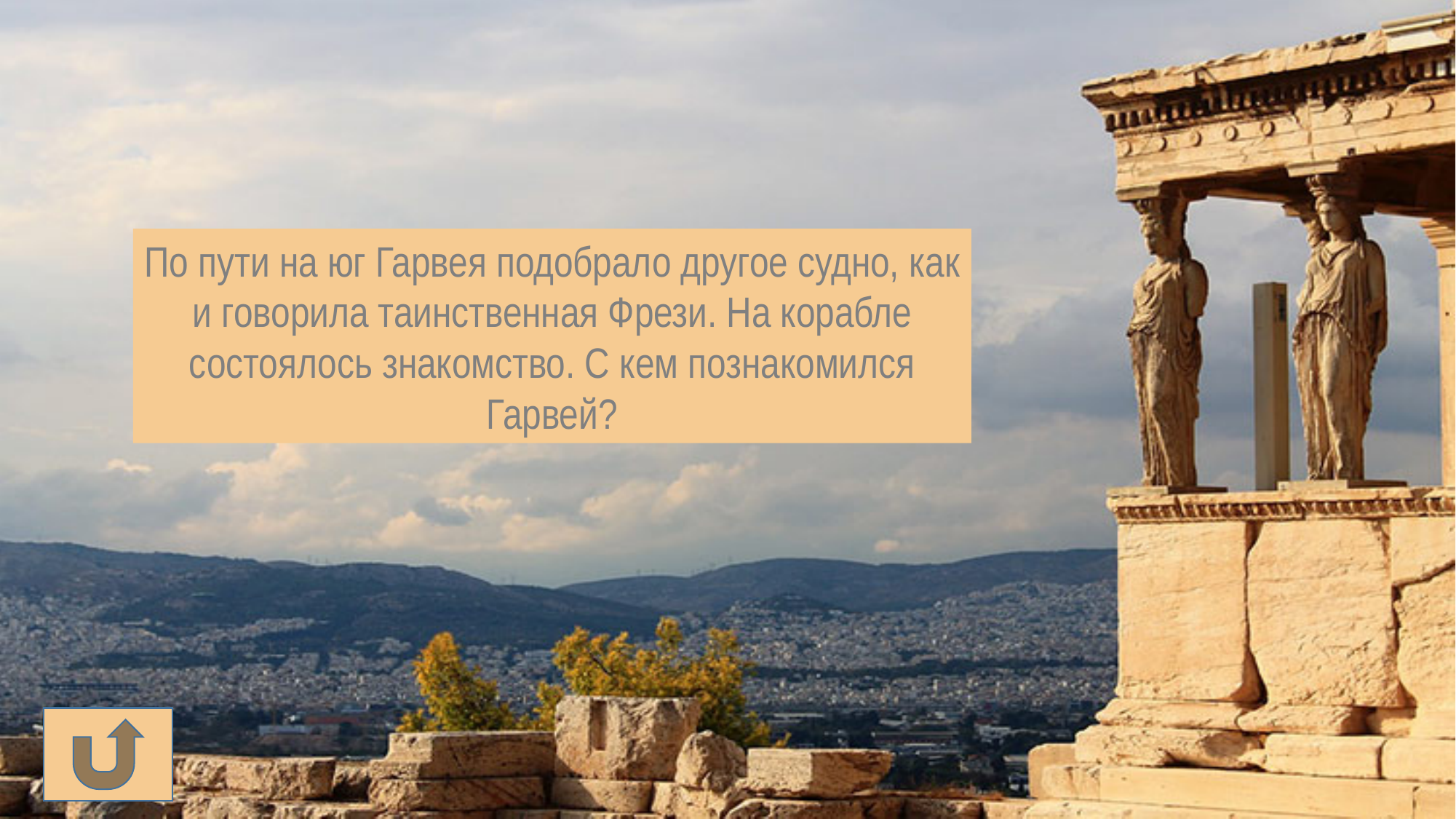

По пути на юг Гарвея подобрало другое судно, как и говорила таинственная Фрези. На корабле состоялось знакомство. С кем познакомился Гарвей?